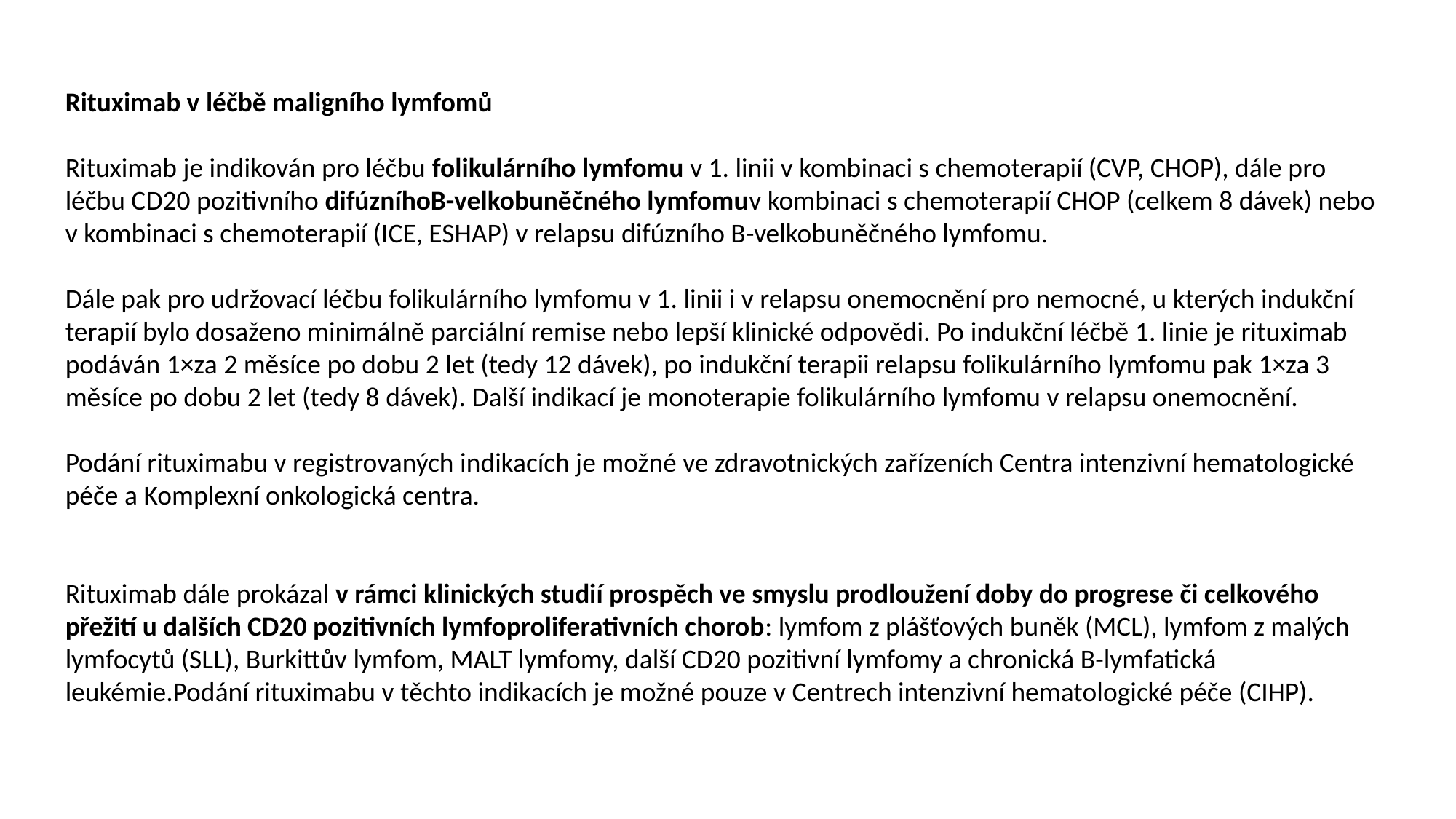

Rituximab v léčbě maligního lymfomů

Rituximab je indikován pro léčbu folikulárního lymfomu v 1. linii v kombinaci s chemoterapií (CVP, CHOP), dále pro léčbu CD20 pozitivního difúzníhoB-velkobuněčného lymfomuv kombinaci s chemoterapií CHOP (celkem 8 dávek) nebo v kombinaci s chemoterapií (ICE, ESHAP) v relapsu difúzního B-velkobuněčného lymfomu.

Dále pak pro udržovací léčbu folikulárního lymfomu v 1. linii i v relapsu onemocnění pro nemocné, u kterých indukční terapií bylo dosaženo minimálně parciální remise nebo lepší klinické odpovědi. Po indukční léčbě 1. linie je rituximab podáván 1×za 2 měsíce po dobu 2 let (tedy 12 dávek), po indukční terapii relapsu folikulárního lymfomu pak 1×za 3 měsíce po dobu 2 let (tedy 8 dávek). Další indikací je monoterapie folikulárního lymfomu v relapsu onemocnění.

Podání rituximabu v registrovaných indikacích je možné ve zdravotnických zařízeních Centra intenzivní hematologické péče a Komplexní onkologická centra.

Rituximab dále prokázal v rámci klinických studií prospěch ve smyslu prodloužení doby do progrese či celkového přežití u dalších CD20 pozitivních lymfoproliferativních chorob: lymfom z plášťových buněk (MCL), lymfom z malých lymfocytů (SLL), Burkittův lymfom, MALT lymfomy, další CD20 pozitivní lymfomy a chronická B-lymfatická leukémie.Podání rituximabu v těchto indikacích je možné pouze v Centrech intenzivní hematologické péče (CIHP).